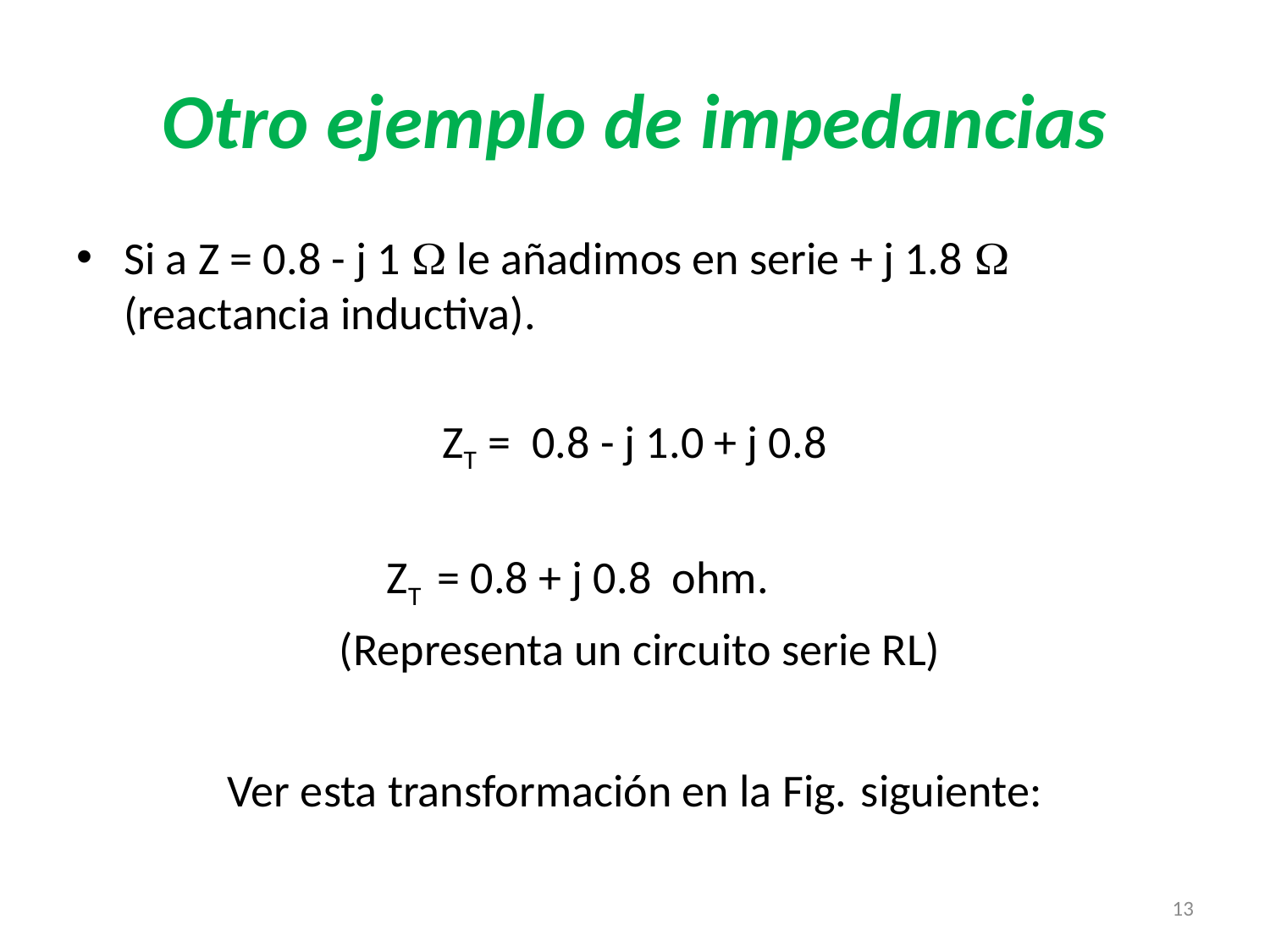

# Otro ejemplo de impedancias
Si a Z = 0.8 - j 1 Ω le añadimos en serie + j 1.8 Ω (reactancia inductiva).

ZT  =  0.8 - j 1.0 + j 0.8

ZT  = 0.8 + j 0.8  ohm.
 (Representa un circuito serie RL)

Ver esta transformación en la Fig. siguiente:

13